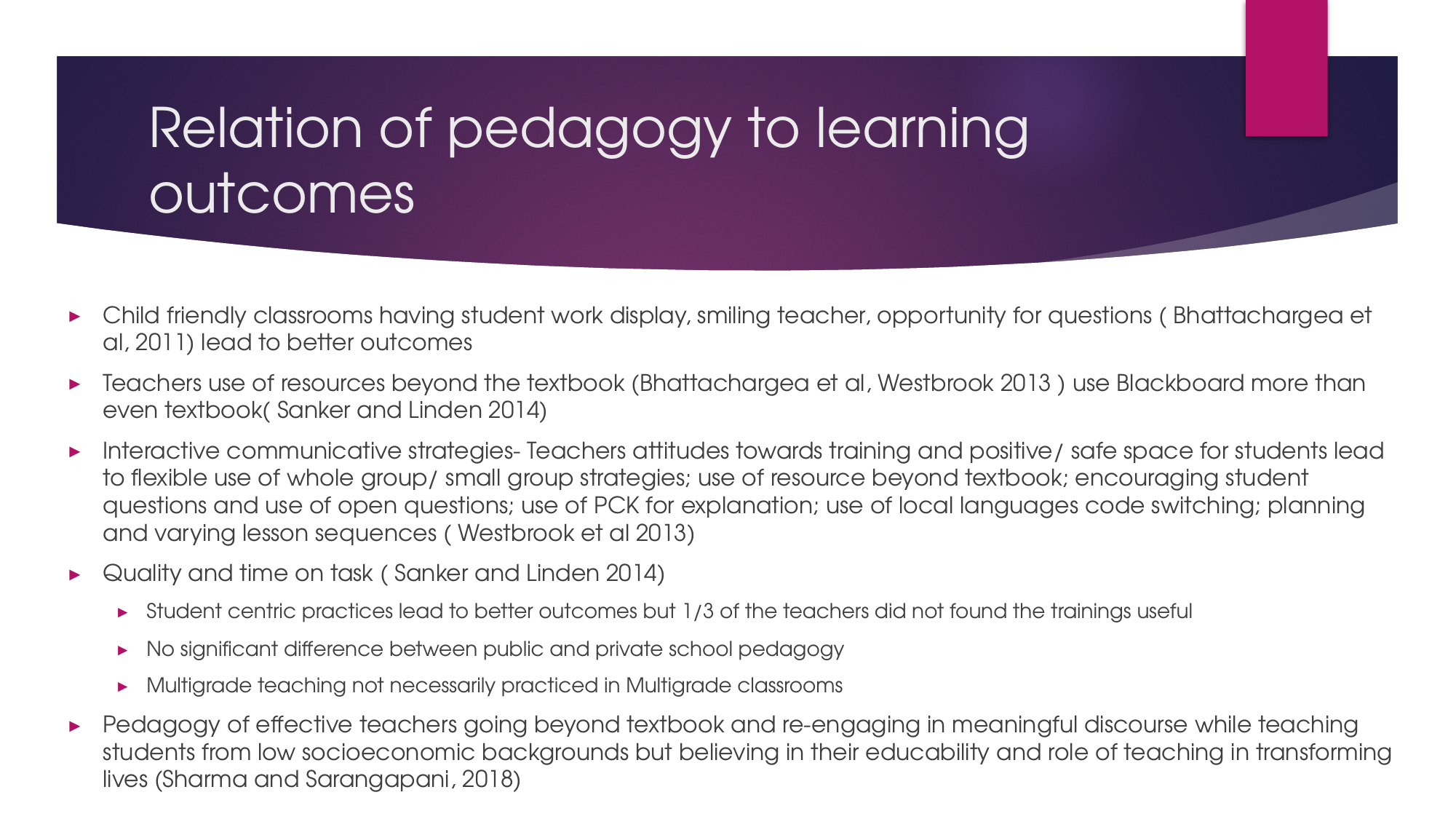

# Relation of pedagogy to learning outcomes
Child friendly classrooms having student work display, smiling teacher, opportunity for questions ( Bhattachargea et al, 2011) lead to better outcomes
Teachers use of resources beyond the textbook (Bhattachargea et al, Westbrook 2013 ) use Blackboard more than even textbook( Sanker and Linden 2014)
Interactive communicative strategies- Teachers attitudes towards training and positive/ safe space for students lead to flexible use of whole group/ small group strategies; use of resource beyond textbook; encouraging student questions and use of open questions; use of PCK for explanation; use of local languages code switching; planning and varying lesson sequences ( Westbrook et al 2013)
Quality and time on task ( Sanker and Linden 2014)
Student centric practices lead to better outcomes but 1/3 of the teachers did not found the trainings useful
No significant difference between public and private school pedagogy
Multigrade teaching not necessarily practiced in Multigrade classrooms
Pedagogy of effective teachers going beyond textbook and re-engaging in meaningful discourse while teaching students from low socioeconomic backgrounds but believing in their educability and role of teaching in transforming lives (Sharma and Sarangapani, 2018)